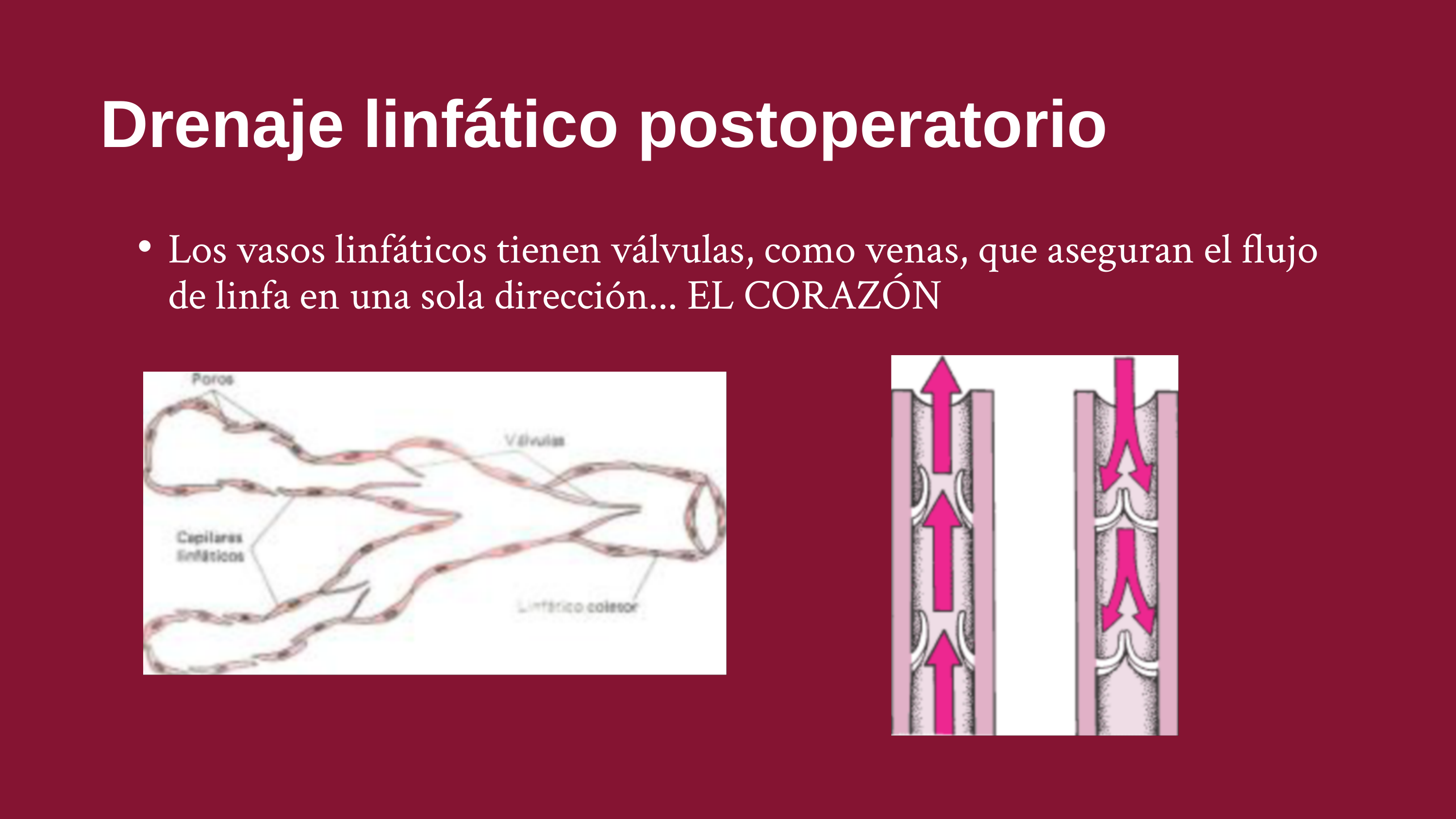

Drenaje linfático postoperatorio
Los vasos linfáticos tienen válvulas, como venas, que aseguran el flujo de linfa en una sola dirección... EL CORAZÓN